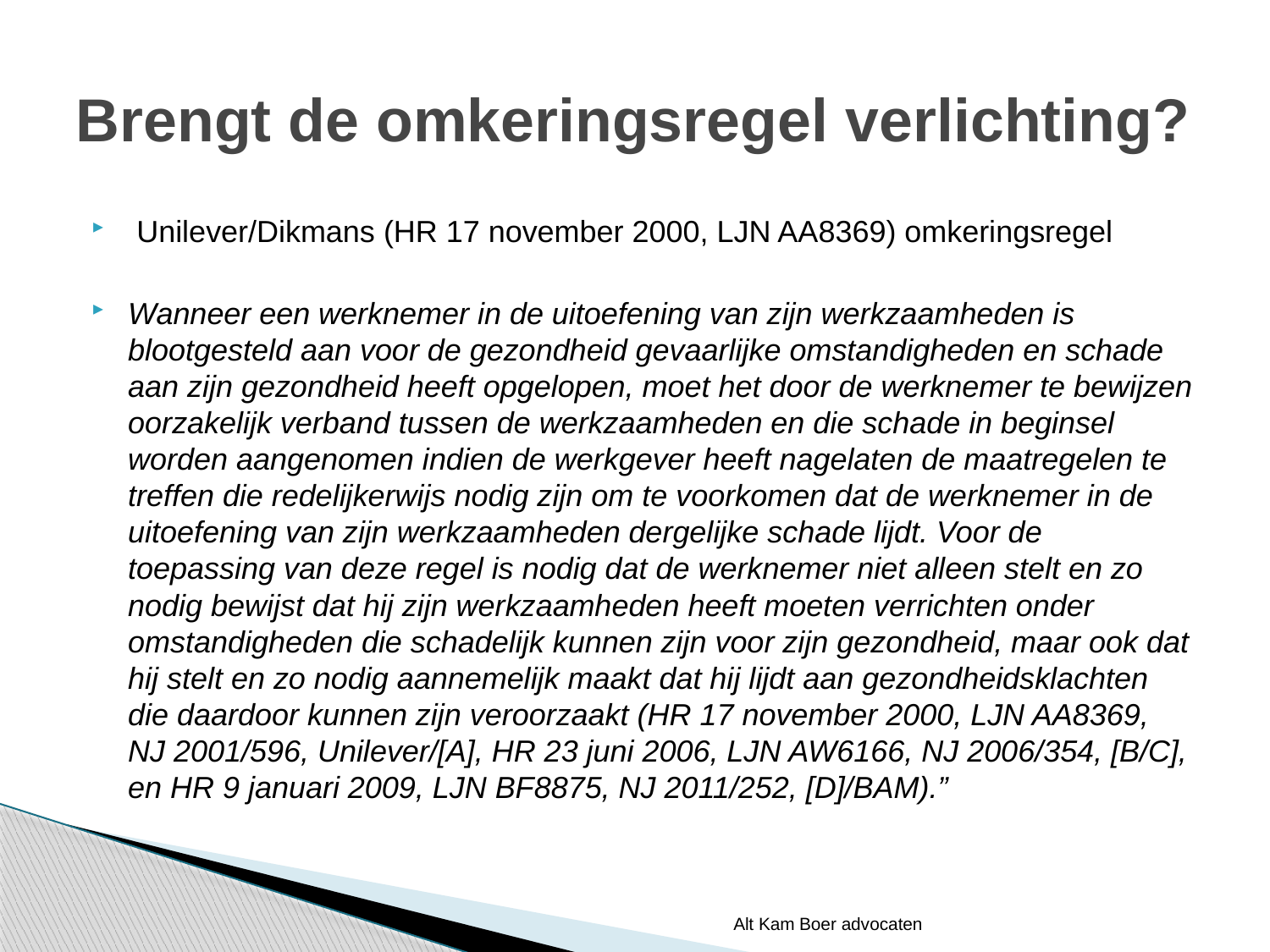

# Brengt de omkeringsregel verlichting?
 Unilever/Dikmans (HR 17 november 2000, LJN AA8369) omkeringsregel

Wanneer een werknemer in de uitoefening van zijn werkzaamheden is blootgesteld aan voor de gezondheid gevaarlijke omstandigheden en schade aan zijn gezondheid heeft opgelopen, moet het door de werknemer te bewijzen oorzakelijk verband tussen de werkzaamheden en die schade in beginsel worden aangenomen indien de werkgever heeft nagelaten de maatregelen te treffen die redelijkerwijs nodig zijn om te voorkomen dat de werknemer in de uitoefening van zijn werkzaamheden dergelijke schade lijdt. Voor de toepassing van deze regel is nodig dat de werknemer niet alleen stelt en zo nodig bewijst dat hij zijn werkzaamheden heeft moeten verrichten onder omstandigheden die schadelijk kunnen zijn voor zijn gezondheid, maar ook dat hij stelt en zo nodig aannemelijk maakt dat hij lijdt aan gezondheidsklachten die daardoor kunnen zijn veroorzaakt (HR 17 november 2000, LJN AA8369, NJ 2001/596, Unilever/[A], HR 23 juni 2006, LJN AW6166, NJ 2006/354, [B/C], en HR 9 januari 2009, LJN BF8875, NJ 2011/252, [D]/BAM).”

Alt Kam Boer advocaten